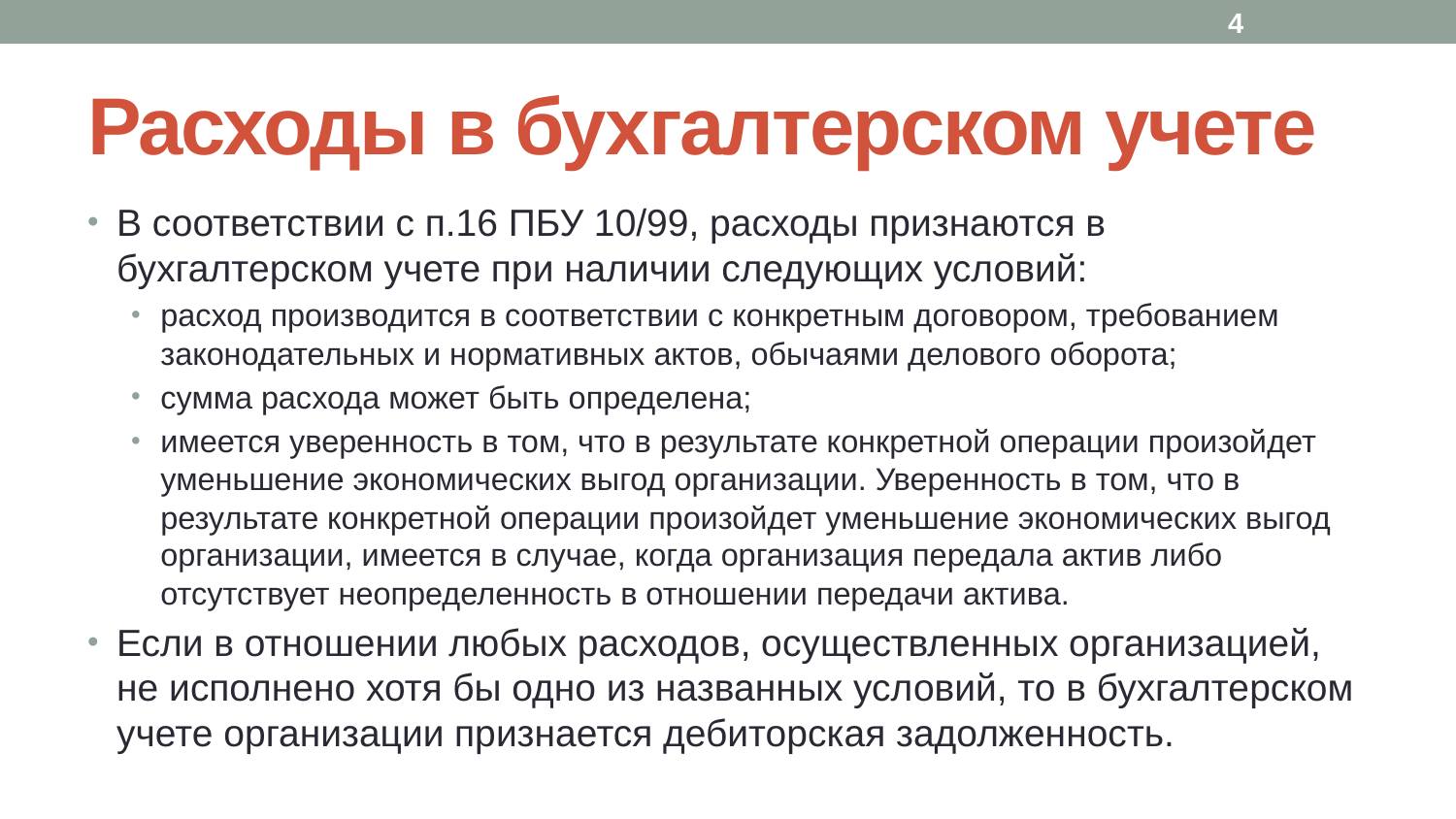

4
# Расходы в бухгалтерском учете
В соответствии с п.16 ПБУ 10/99, расходы признаются в бухгалтерском учете при наличии следующих условий:
расход производится в соответствии с конкретным договором, требованием законодательных и нормативных актов, обычаями делового оборота;
сумма расхода может быть определена;
имеется уверенность в том, что в результате конкретной операции произойдет уменьшение экономических выгод организации. Уверенность в том, что в результате конкретной операции произойдет уменьшение экономических выгод организации, имеется в случае, когда организация передала актив либо отсутствует неопределенность в отношении передачи актива.
Если в отношении любых расходов, осуществленных организацией, не исполнено хотя бы одно из названных условий, то в бухгалтерском учете организации признается дебиторская задолженность.